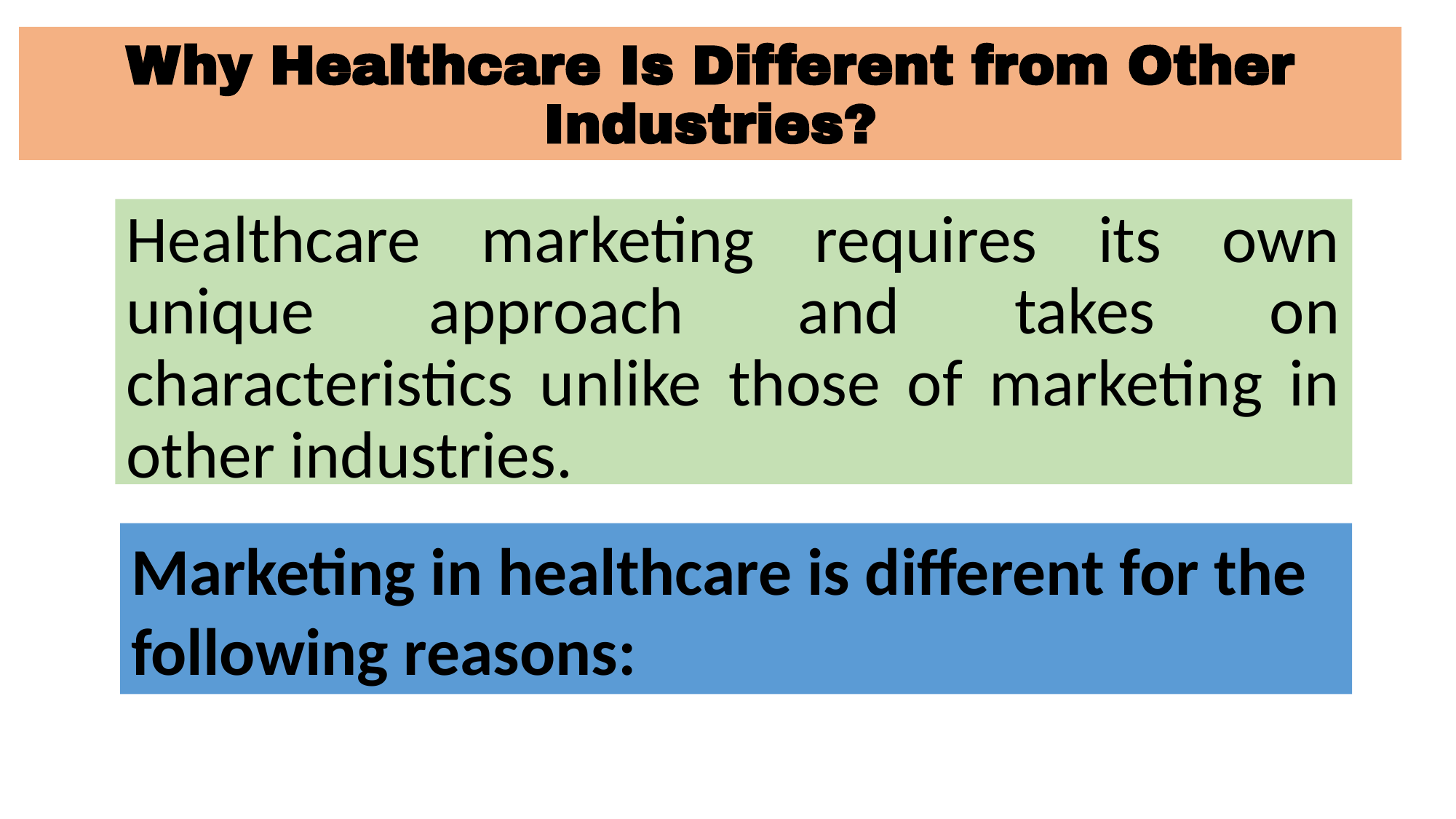

# Why Healthcare Is Different from Other Industries?
Healthcare marketing requires its own unique approach and takes on characteristics unlike those of marketing in other industries.
Marketing in healthcare is different for the following reasons: